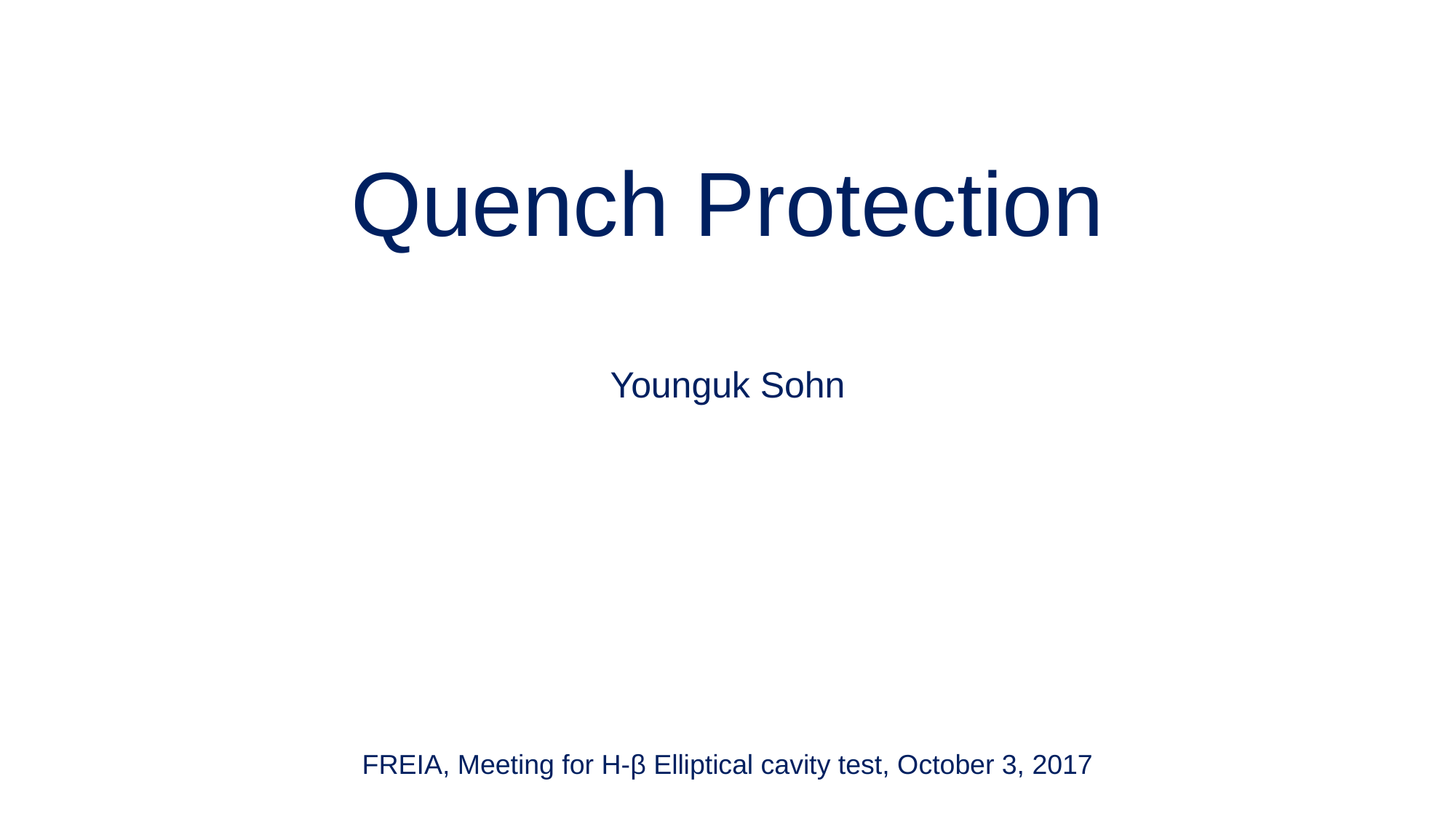

# Quench Protection
Younguk Sohn
FREIA, Meeting for H-β Elliptical cavity test, October 3, 2017